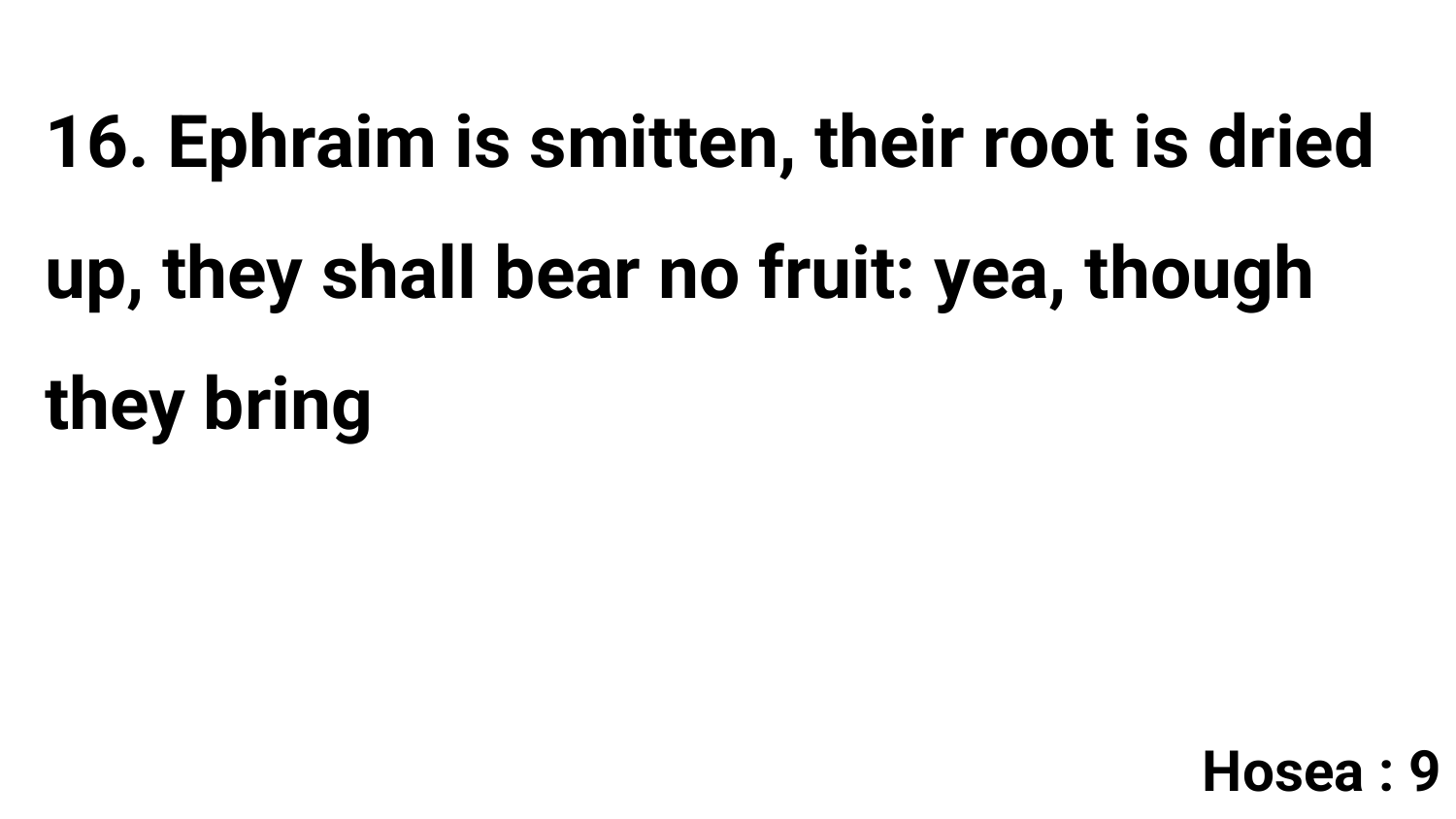

16. Ephraim is smitten, their root is dried up, they shall bear no fruit: yea, though they bring
Hosea : 9